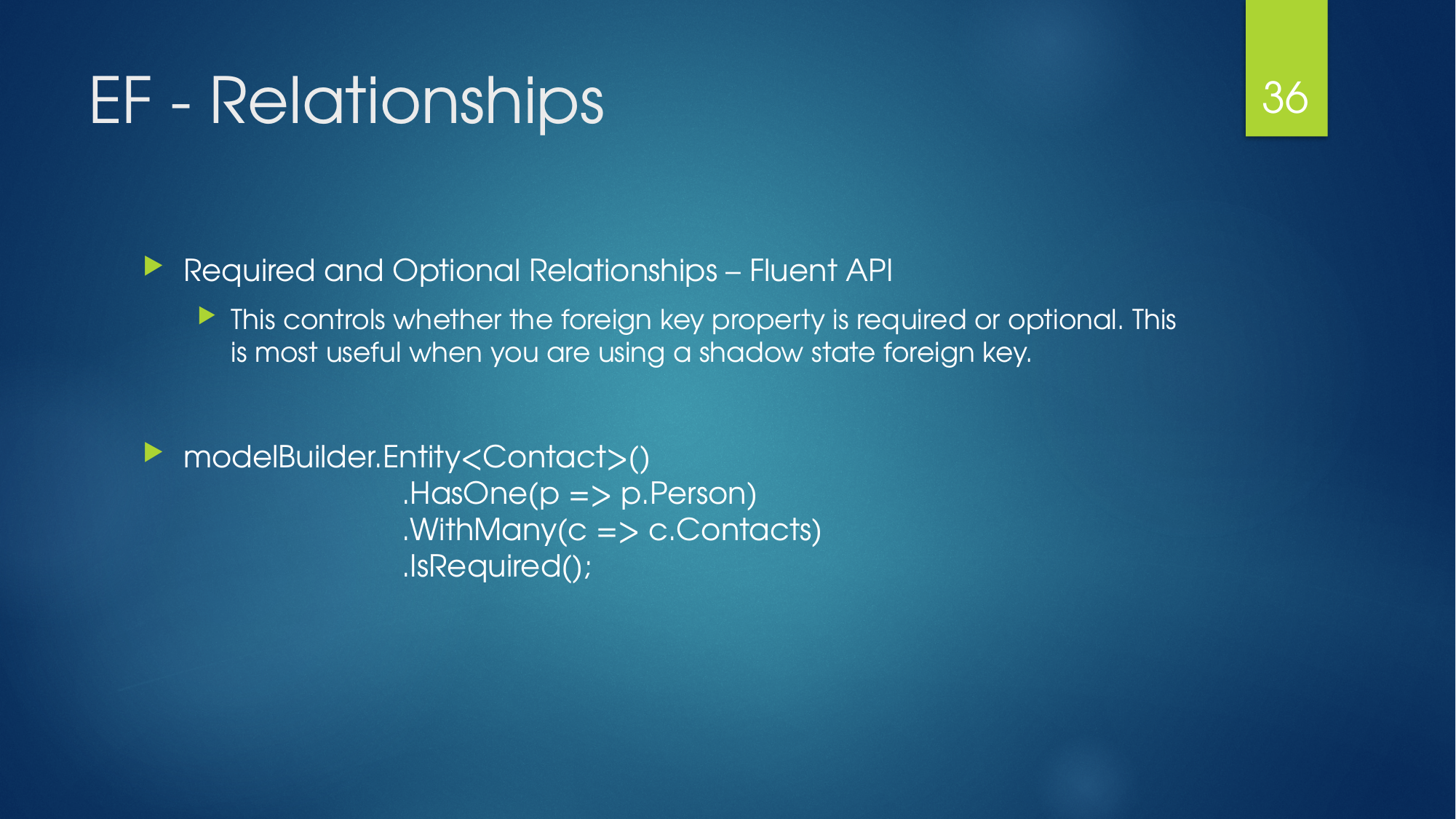

36
# EF - Relationships
Required and Optional Relationships – Fluent API
This controls whether the foreign key property is required or optional. This is most useful when you are using a shadow state foreign key.

modelBuilder.Entity<Contact>()
		.HasOne(p => p.Person)
		.WithMany(c => c.Contacts)
		.IsRequired();